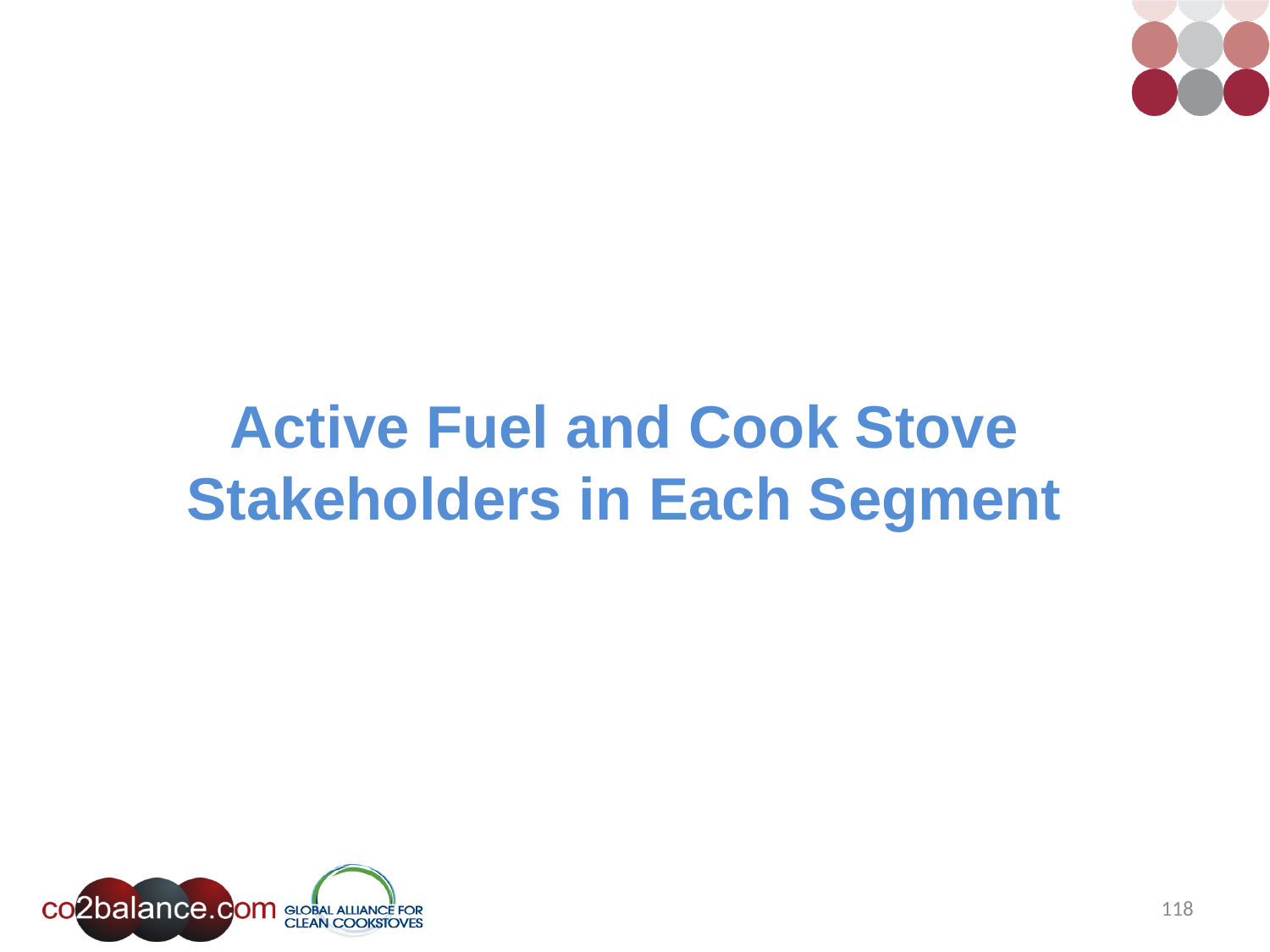

# Active Fuel and Cook Stove Stakeholders in Each Segment
118